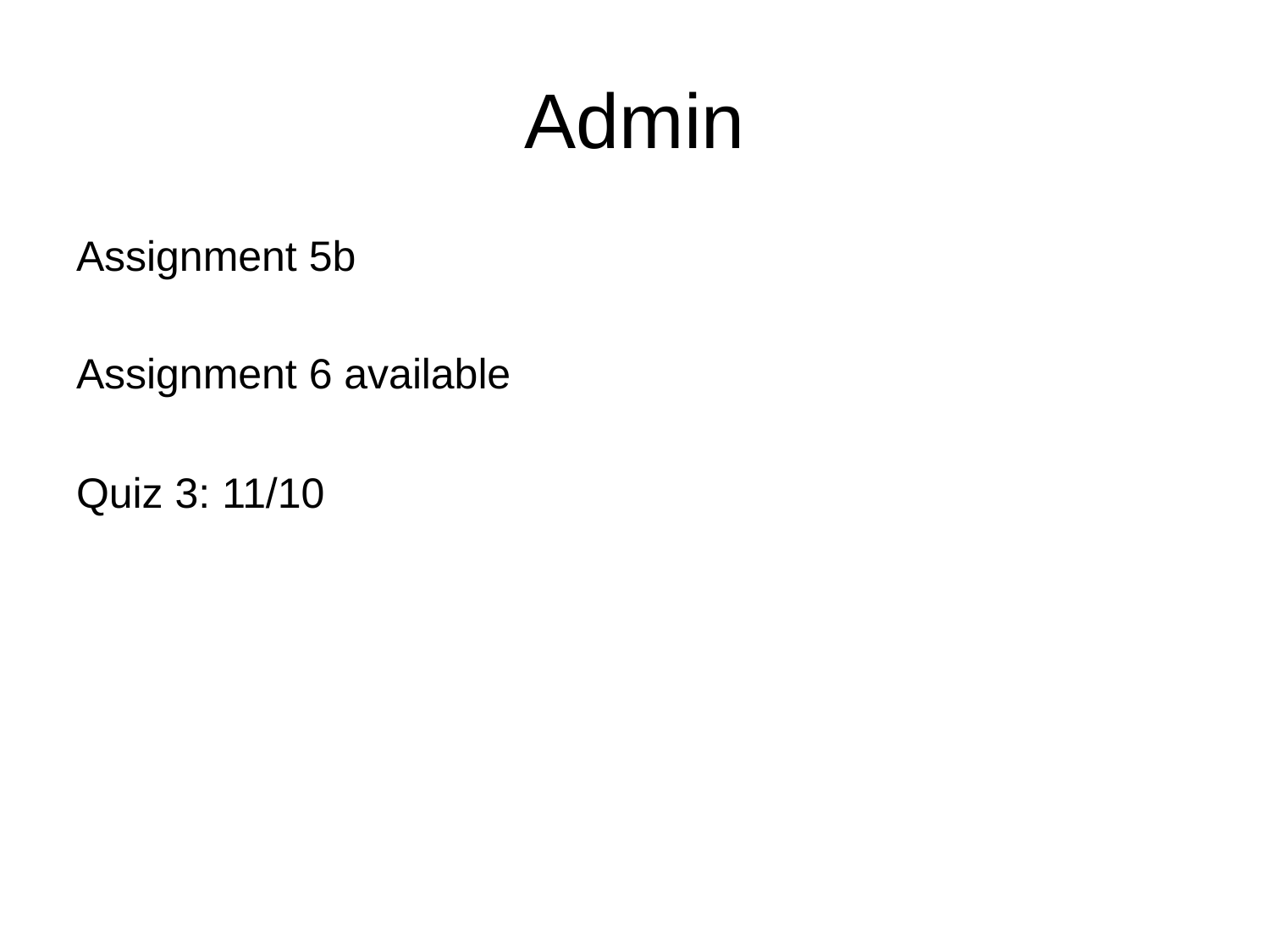

# Admin
Assignment 5b

Assignment 6 available

Quiz 3: 11/10